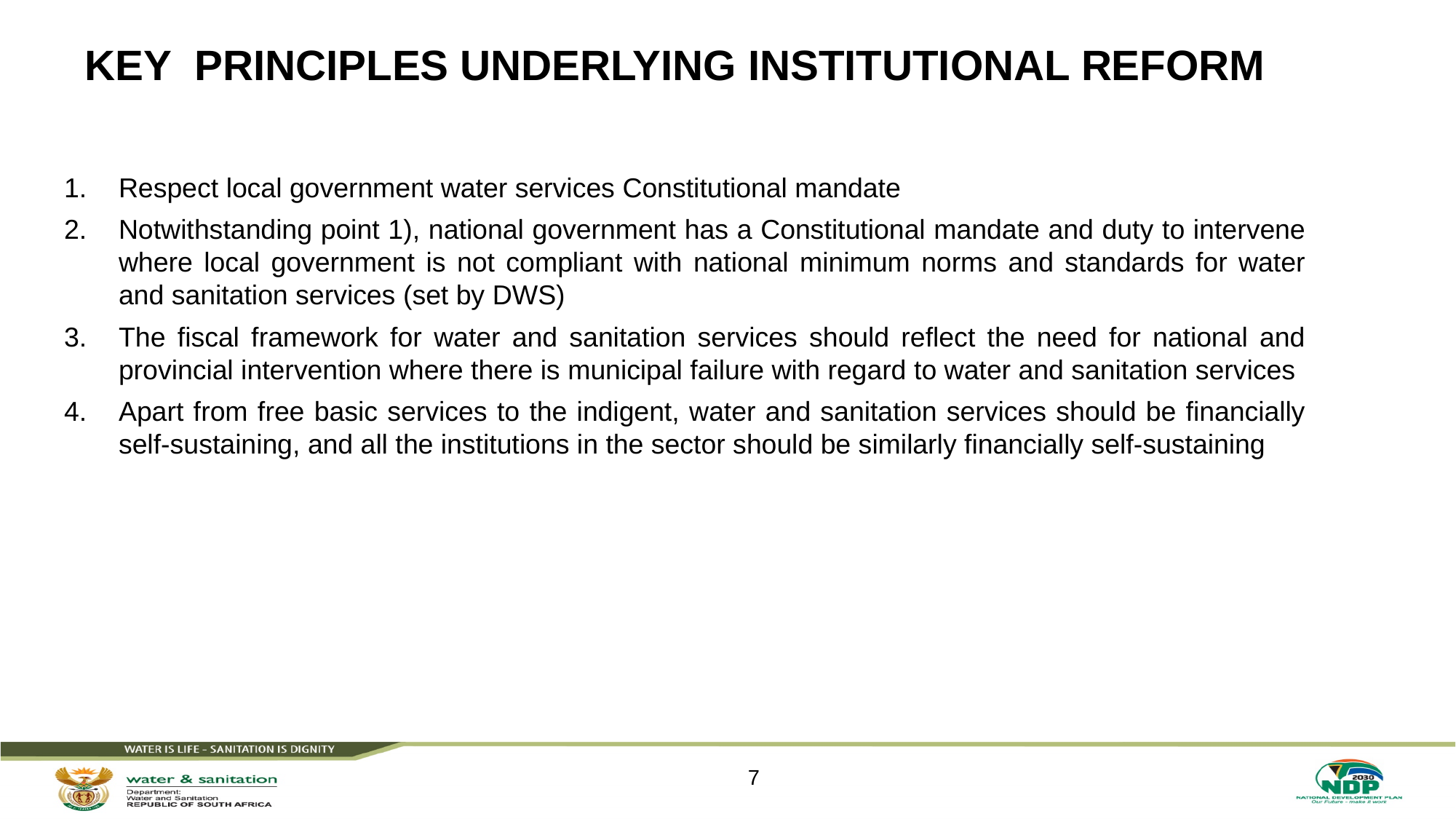

# Key  principles underlying institutional reform

Respect local government water services Constitutional mandate
Notwithstanding point 1), national government has a Constitutional mandate and duty to intervene where local government is not compliant with national minimum norms and standards for water and sanitation services (set by DWS)
The fiscal framework for water and sanitation services should reflect the need for national and provincial intervention where there is municipal failure with regard to water and sanitation services
Apart from free basic services to the indigent, water and sanitation services should be financially self-sustaining, and all the institutions in the sector should be similarly financially self-sustaining

7